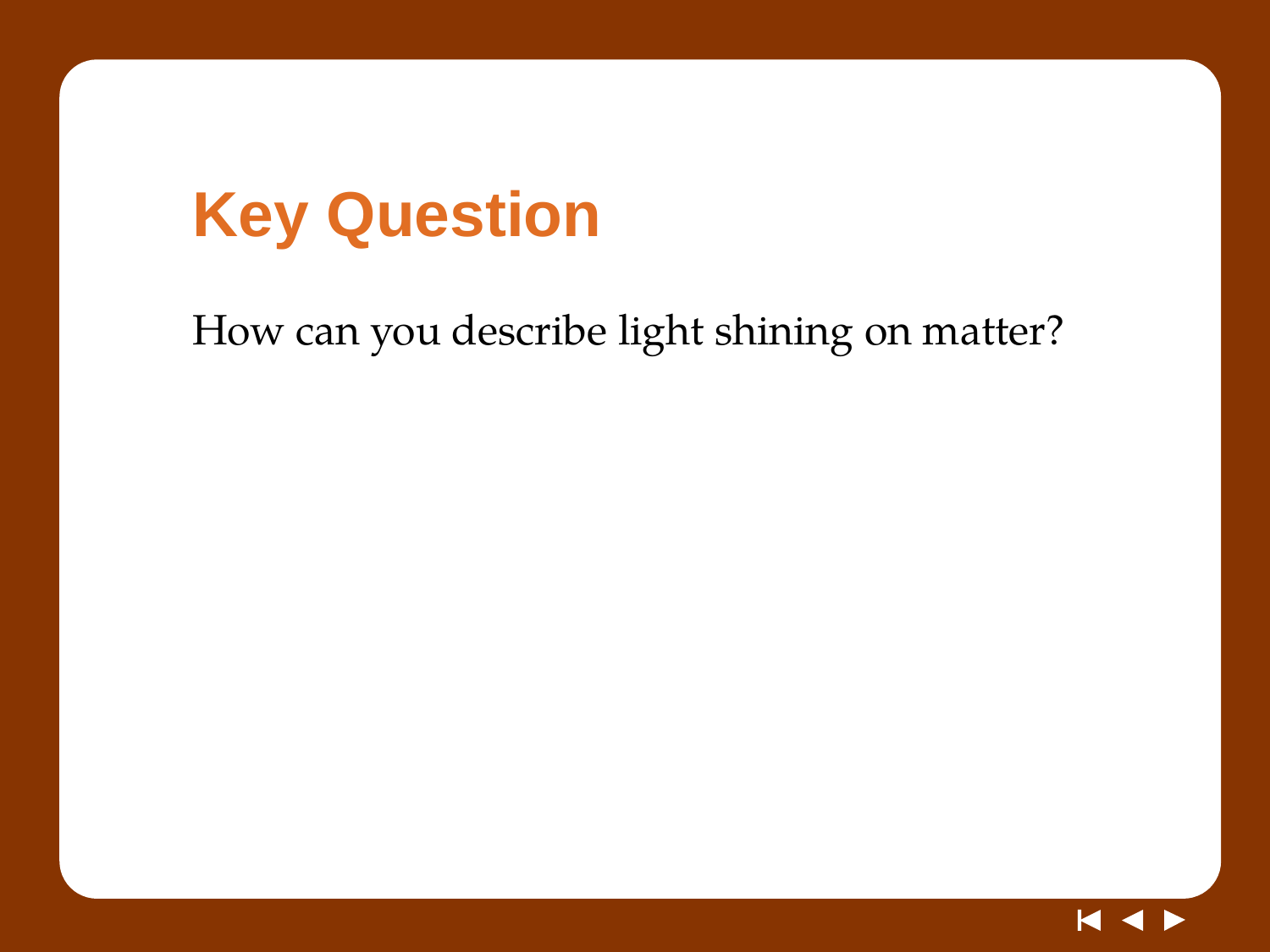

# Key Question
How can you describe light shining on matter?